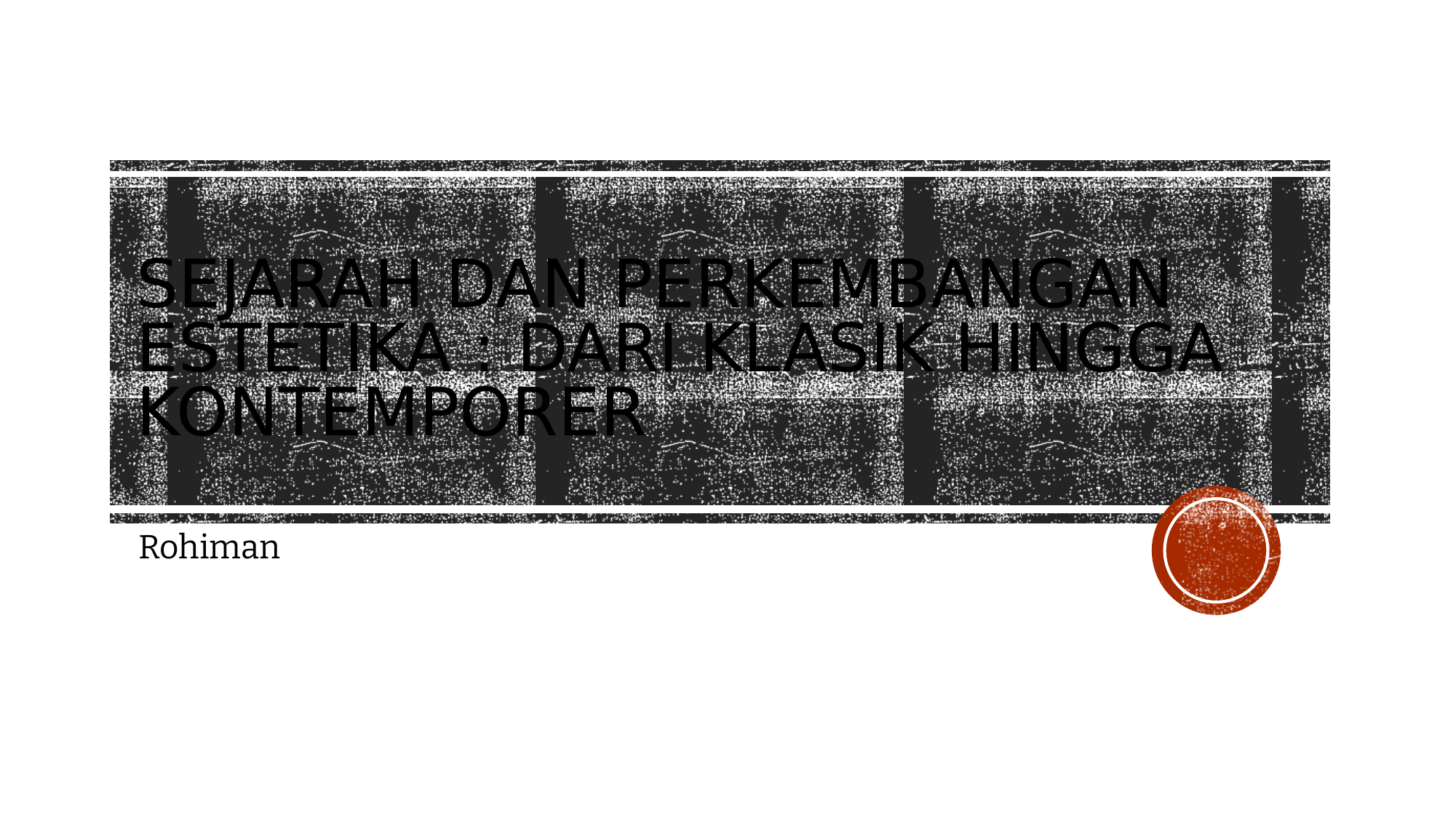

# Sejarah dan Perkembangan Estetika : Dari Klasik hingga Kontemporer
Rohiman